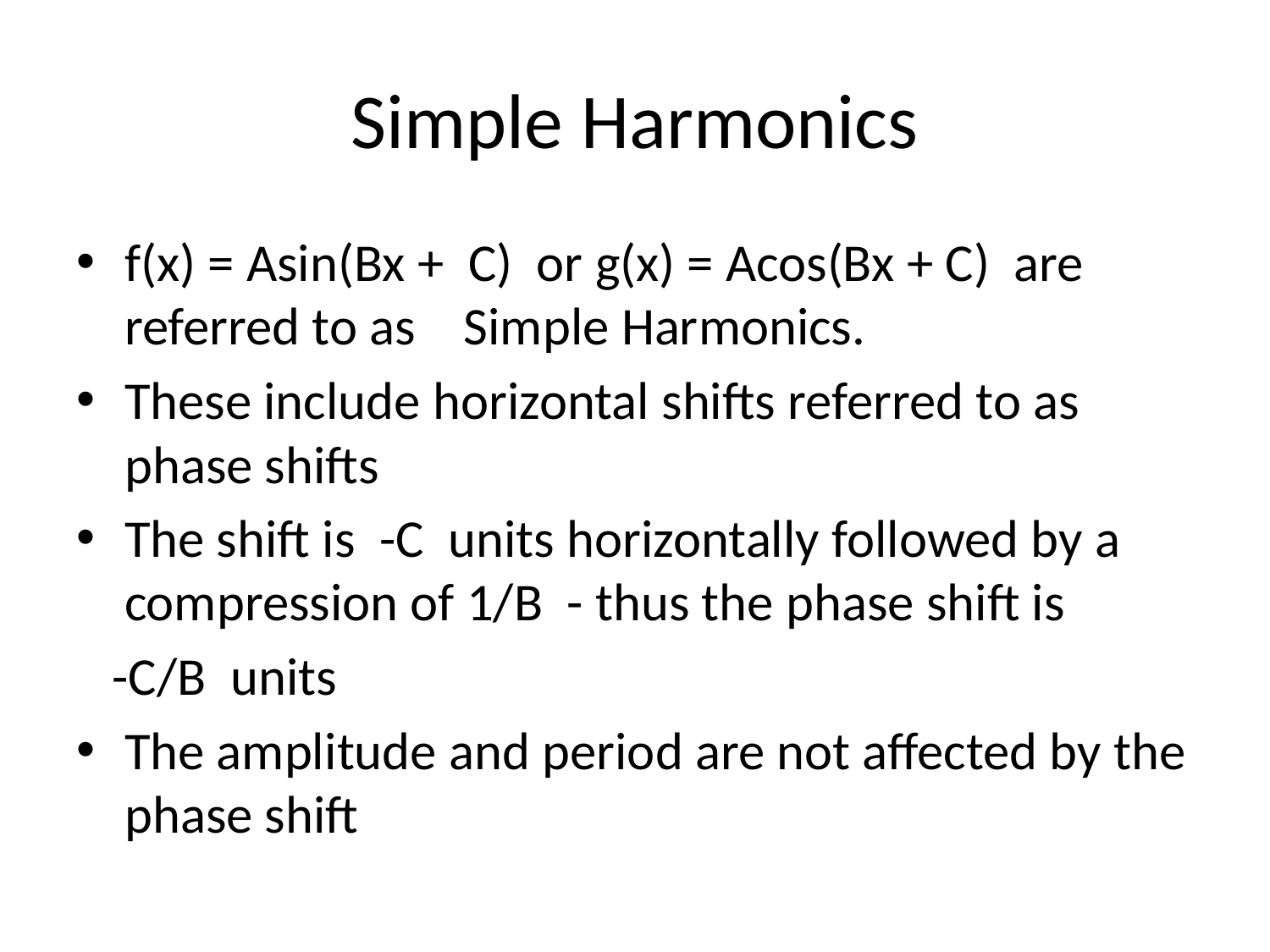

# Simple Harmonics
f(x) = Asin(Bx +  C)  or g(x) = Acos(Bx + C)  are referred to as    Simple Harmonics.
These include horizontal shifts referred to as phase shifts
The shift is  -C  units horizontally followed by a compression of 1/B  - thus the phase shift is
   -C/B  units
The amplitude and period are not affected by the phase shift